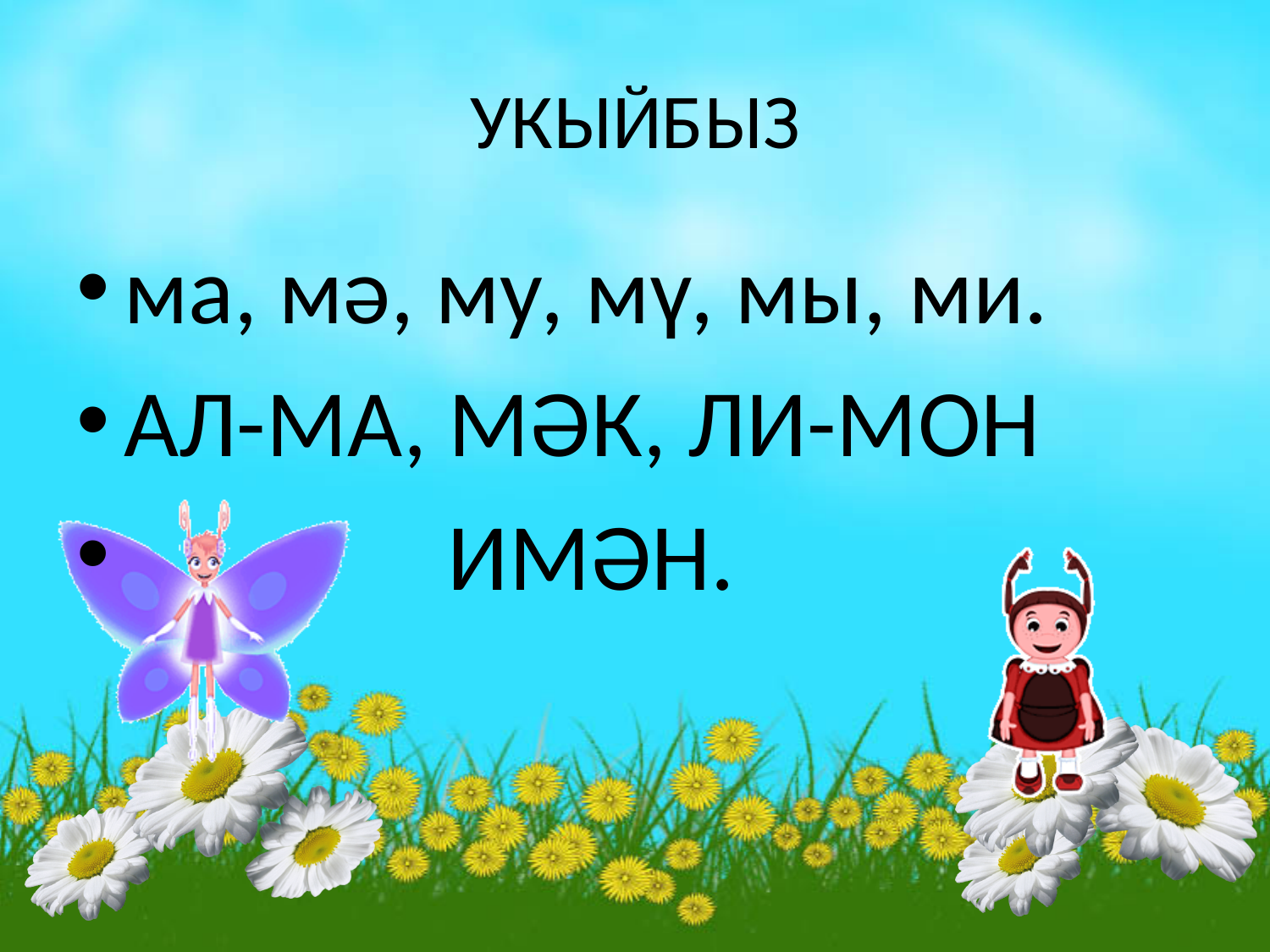

# УКЫЙБЫЗ
ма, мә, му, мү, мы, ми.
АЛ-МА, МӘК, ЛИ-МОН
               ИМӘН.